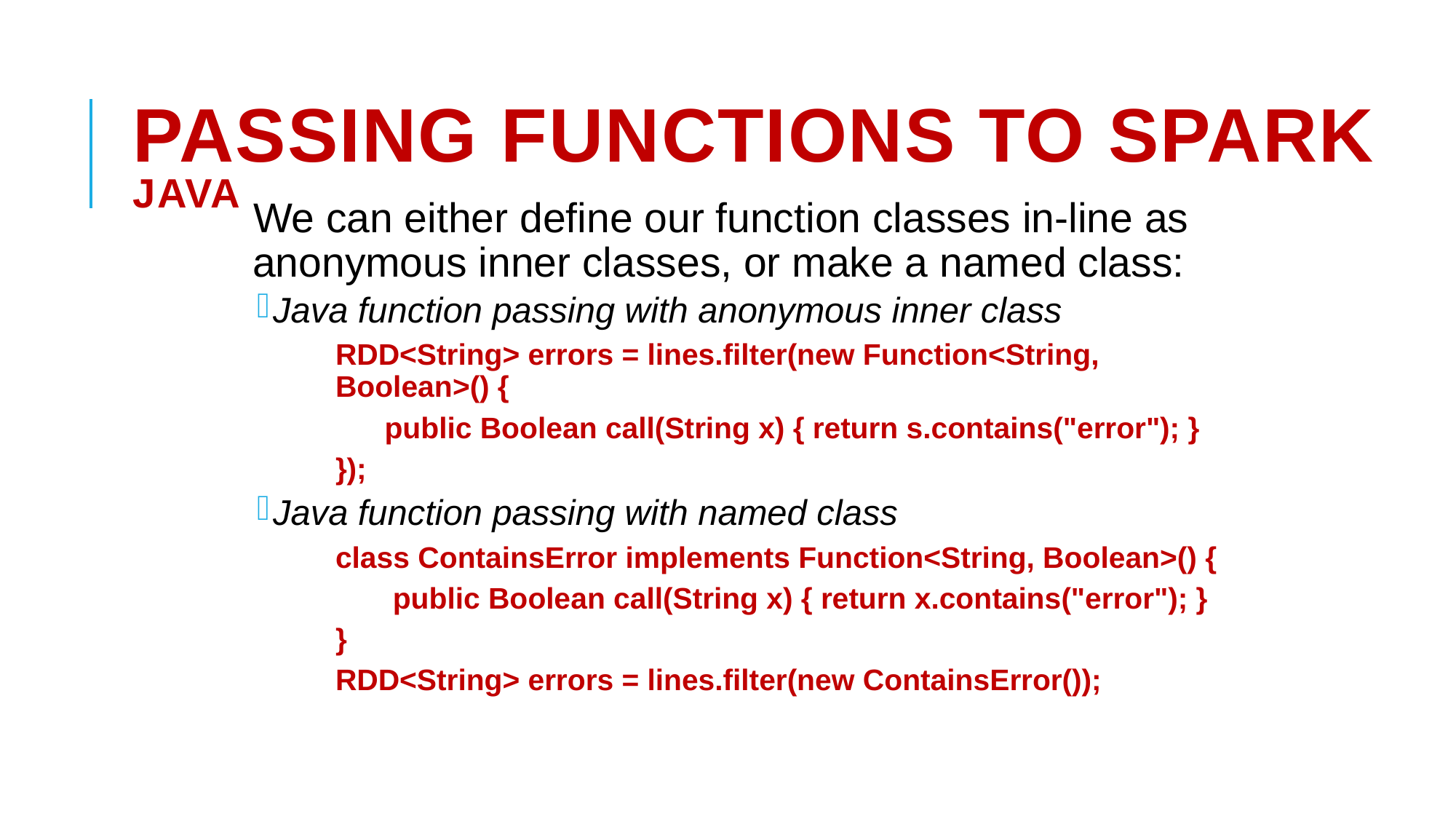

# Passing Functions to Spark Java
We can either define our function classes in-line as anonymous inner classes, or make a named class:
Java function passing with anonymous inner class
RDD<String> errors = lines.filter(new Function<String, Boolean>() {
      public Boolean call(String x) { return s.contains("error"); }
});
Java function passing with named class
class ContainsError implements Function<String, Boolean>() {
       public Boolean call(String x) { return x.contains("error"); }
}
RDD<String> errors = lines.filter(new ContainsError());